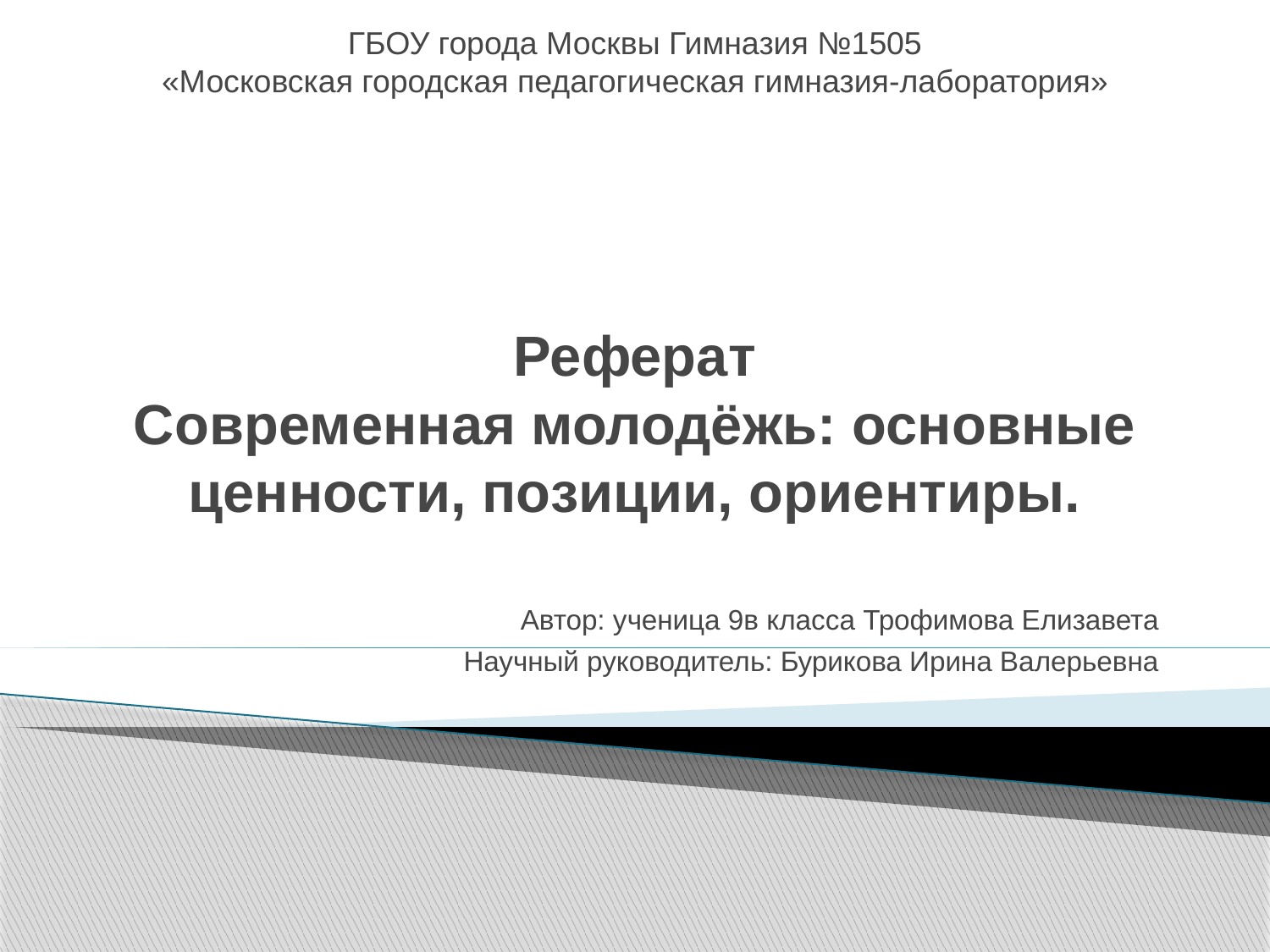

ГБОУ города Москвы Гимназия №1505
«Московская городская педагогическая гимназия-лаборатория»
# Реферат Современная молодёжь: основные ценности, позиции, ориентиры.
Автор: ученица 9в класса Трофимова Елизавета
Научный руководитель: Бурикова Ирина Валерьевна